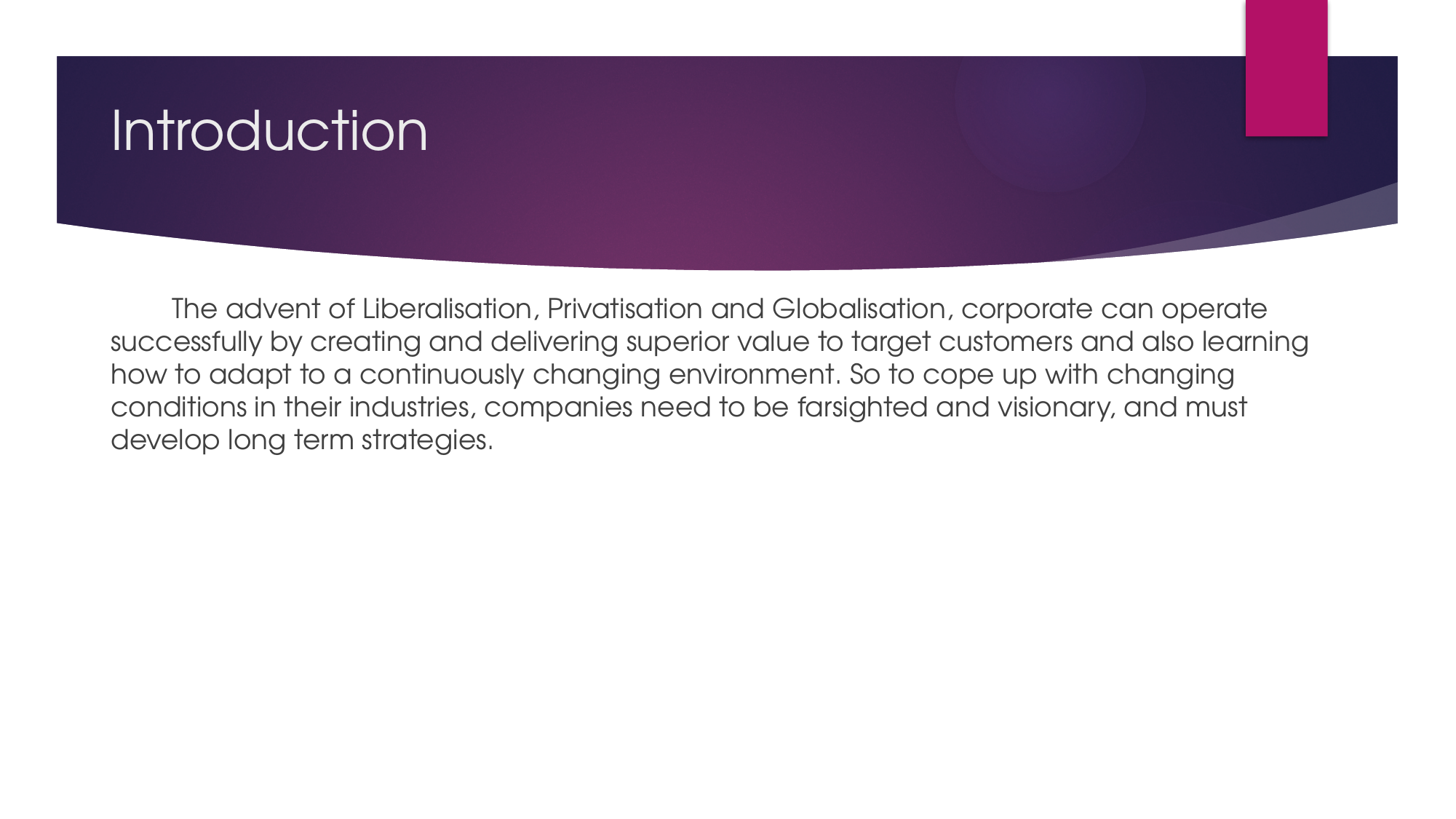

# Introduction
        The advent of Liberalisation, Privatisation and Globalisation, corporate can operate successfully by creating and delivering superior value to target customers and also learning how to adapt to a continuously changing environment. So to cope up with changing conditions in their industries, companies need to be farsighted and visionary, and must develop long term strategies.